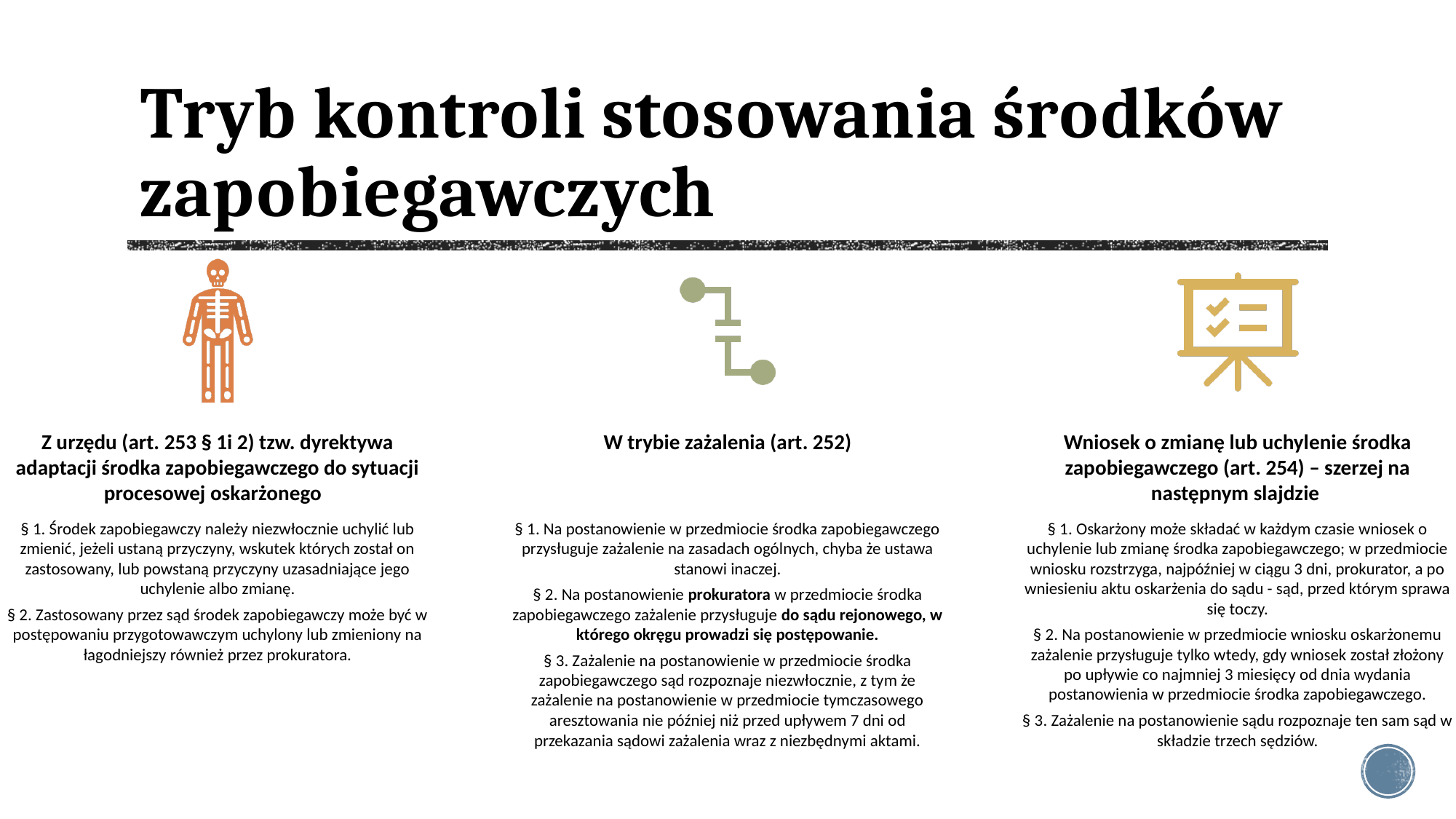

# Tryb kontroli stosowania środków zapobiegawczych

Z urzędu (art. 253 § 1i 2) tzw. dyrektywa adaptacji środka zapobiegawczego do sytuacji procesowej oskarżonego
§ 1. Środek zapobiegawczy należy niezwłocznie uchylić lub zmienić, jeżeli ustaną przyczyny, wskutek których został on zastosowany, lub powstaną przyczyny uzasadniające jego uchylenie albo zmianę.
§ 2. Zastosowany przez sąd środek zapobiegawczy może być w postępowaniu przygotowawczym uchylony lub zmieniony na łagodniejszy również przez prokuratora.

W trybie zażalenia (art. 252)
§ 1. Na postanowienie w przedmiocie środka zapobiegawczego przysługuje zażalenie na zasadach ogólnych, chyba że ustawa stanowi inaczej.
§ 2. Na postanowienie prokuratora w przedmiocie środka zapobiegawczego zażalenie przysługuje do sądu rejonowego, w którego okręgu prowadzi się postępowanie.
§ 3. Zażalenie na postanowienie w przedmiocie środka zapobiegawczego sąd rozpoznaje niezwłocznie, z tym że zażalenie na postanowienie w przedmiocie tymczasowego aresztowania nie później niż przed upływem 7 dni od przekazania sądowi zażalenia wraz z niezbędnymi aktami.
Wniosek o zmianę lub uchylenie środka zapobiegawczego (art. 254) – szerzej na następnym slajdzie
§ 1. Oskarżony może składać w każdym czasie wniosek o uchylenie lub zmianę środka zapobiegawczego; w przedmiocie wniosku rozstrzyga, najpóźniej w ciągu 3 dni, prokurator, a po wniesieniu aktu oskarżenia do sądu - sąd, przed którym sprawa się toczy.
§ 2. Na postanowienie w przedmiocie wniosku oskarżonemu zażalenie przysługuje tylko wtedy, gdy wniosek został złożony po upływie co najmniej 3 miesięcy od dnia wydania postanowienia w przedmiocie środka zapobiegawczego.
§ 3. Zażalenie na postanowienie sądu rozpoznaje ten sam sąd w składzie trzech sędziów.